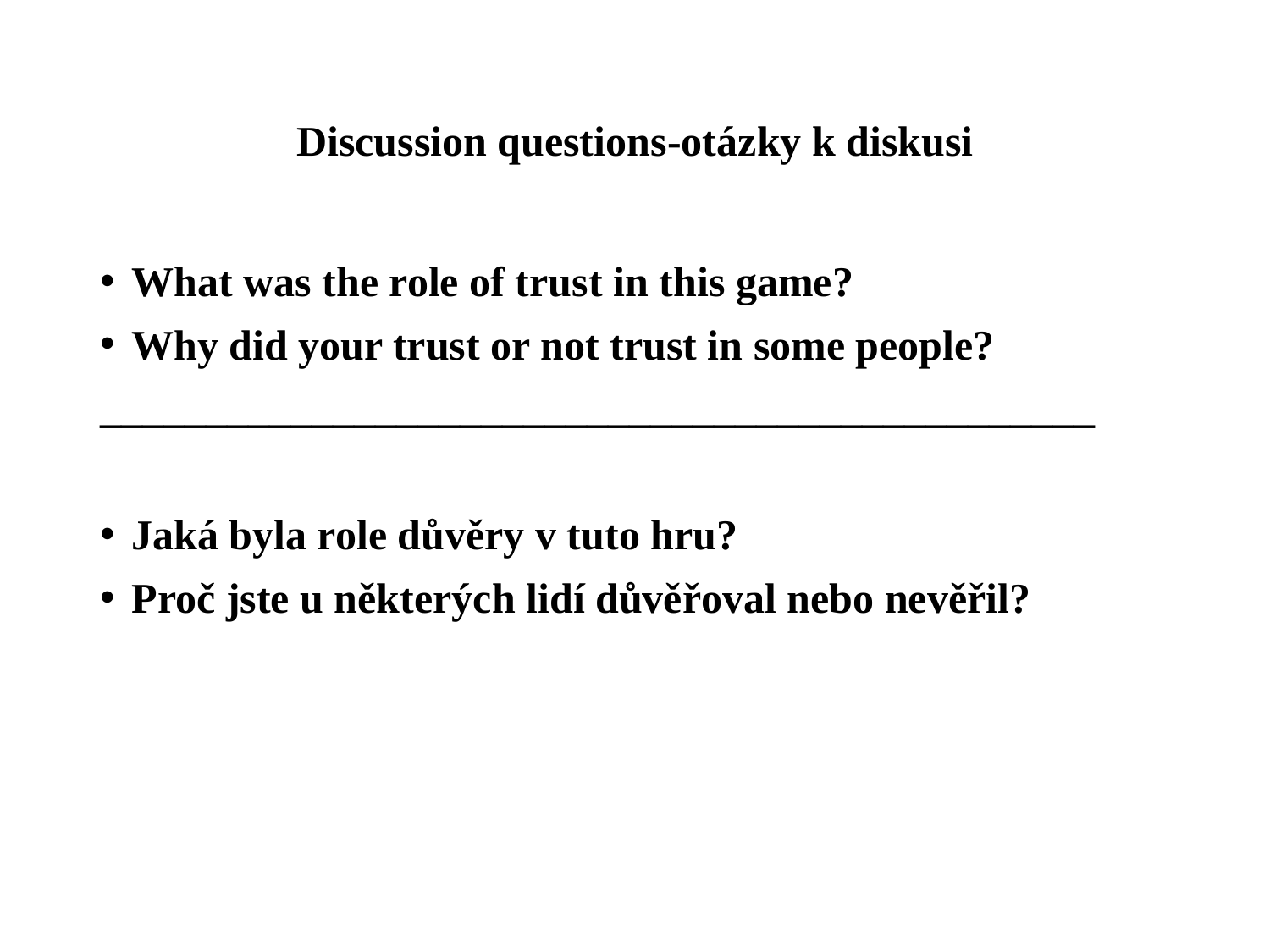

# Discussion questions-otázky k diskusi
What was the role of trust in this game?
Why did your trust or not trust in some people?
_______________________________________________

Jaká byla role důvěry v tuto hru?
Proč jste u některých lidí důvěřoval nebo nevěřil?